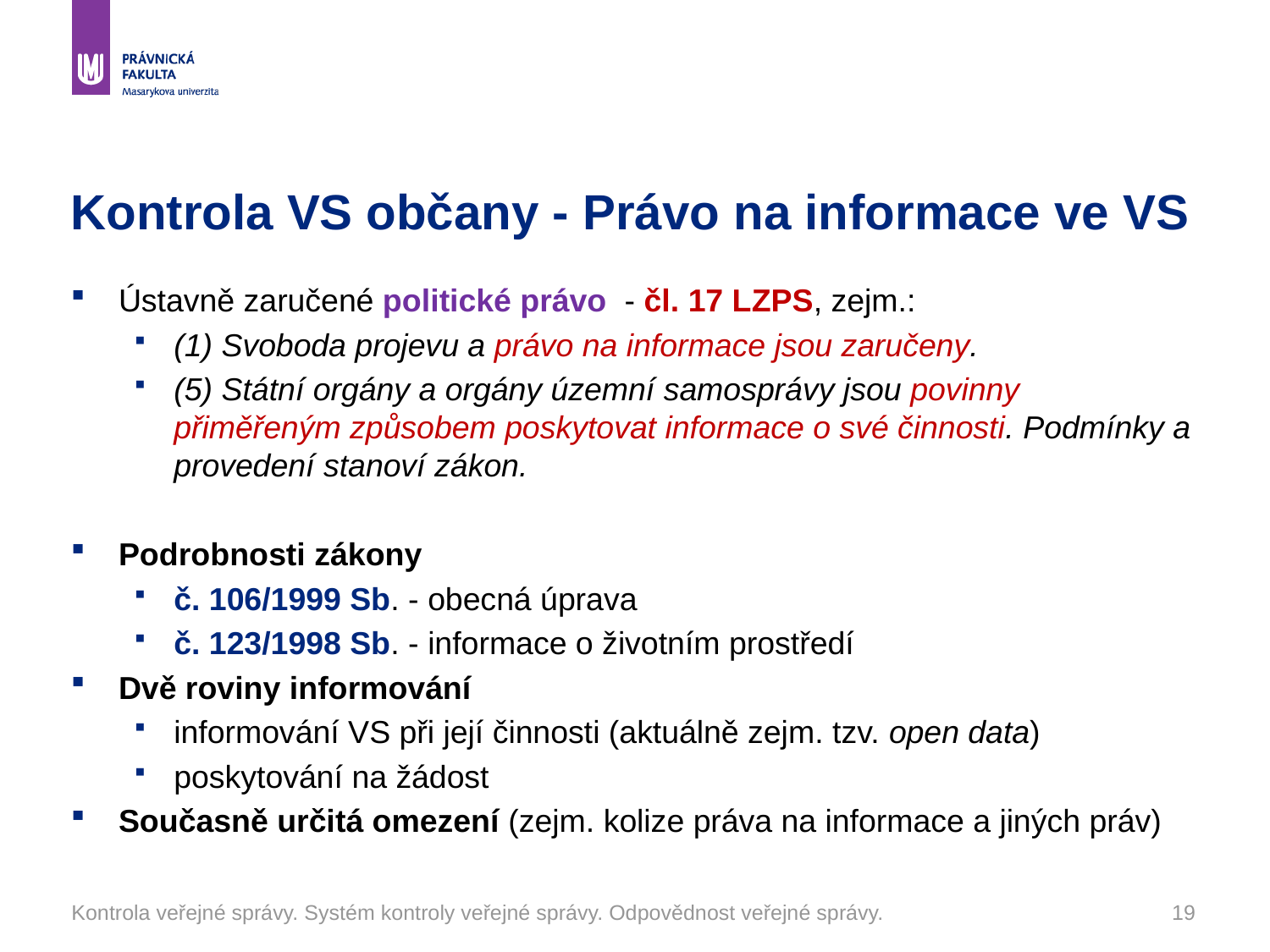

# Kontrola VS občany - Právo na informace ve VS
Ústavně zaručené politické právo  - čl. 17 LZPS, zejm.:
(1) Svoboda projevu a právo na informace jsou zaručeny.
(5) Státní orgány a orgány územní samosprávy jsou povinny přiměřeným způsobem poskytovat informace o své činnosti. Podmínky a provedení stanoví zákon.

Podrobnosti zákony
č. 106/1999 Sb. - obecná úprava
č. 123/1998 Sb. - informace o životním prostředí
Dvě roviny informování
informování VS při její činnosti (aktuálně zejm. tzv. open data)
poskytování na žádost
Současně určitá omezení (zejm. kolize práva na informace a jiných práv)

Kontrola veřejné správy. Systém kontroly veřejné správy. Odpovědnost veřejné správy.
19